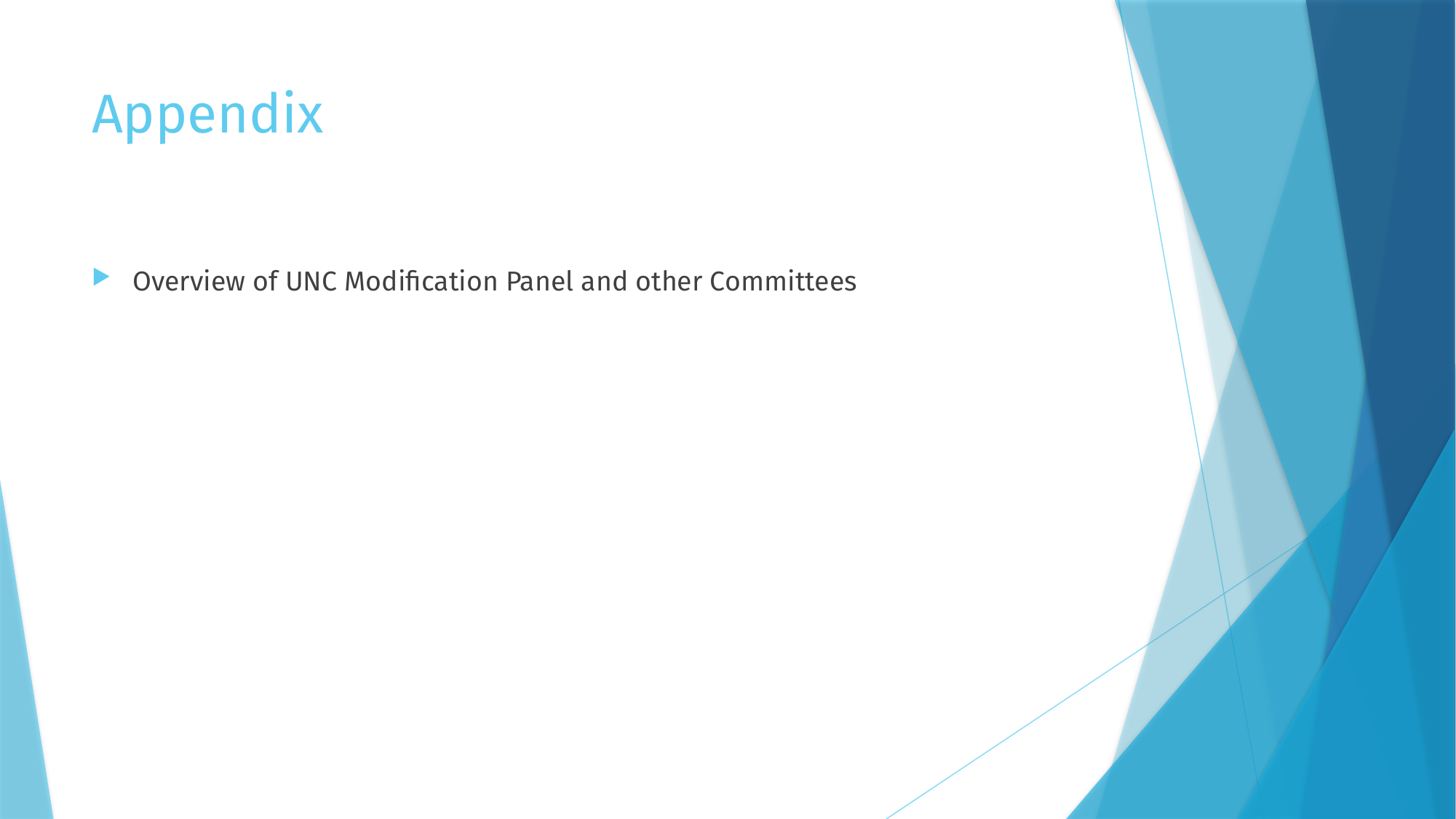

# Appendix
Overview of UNC Modification Panel and other Committees